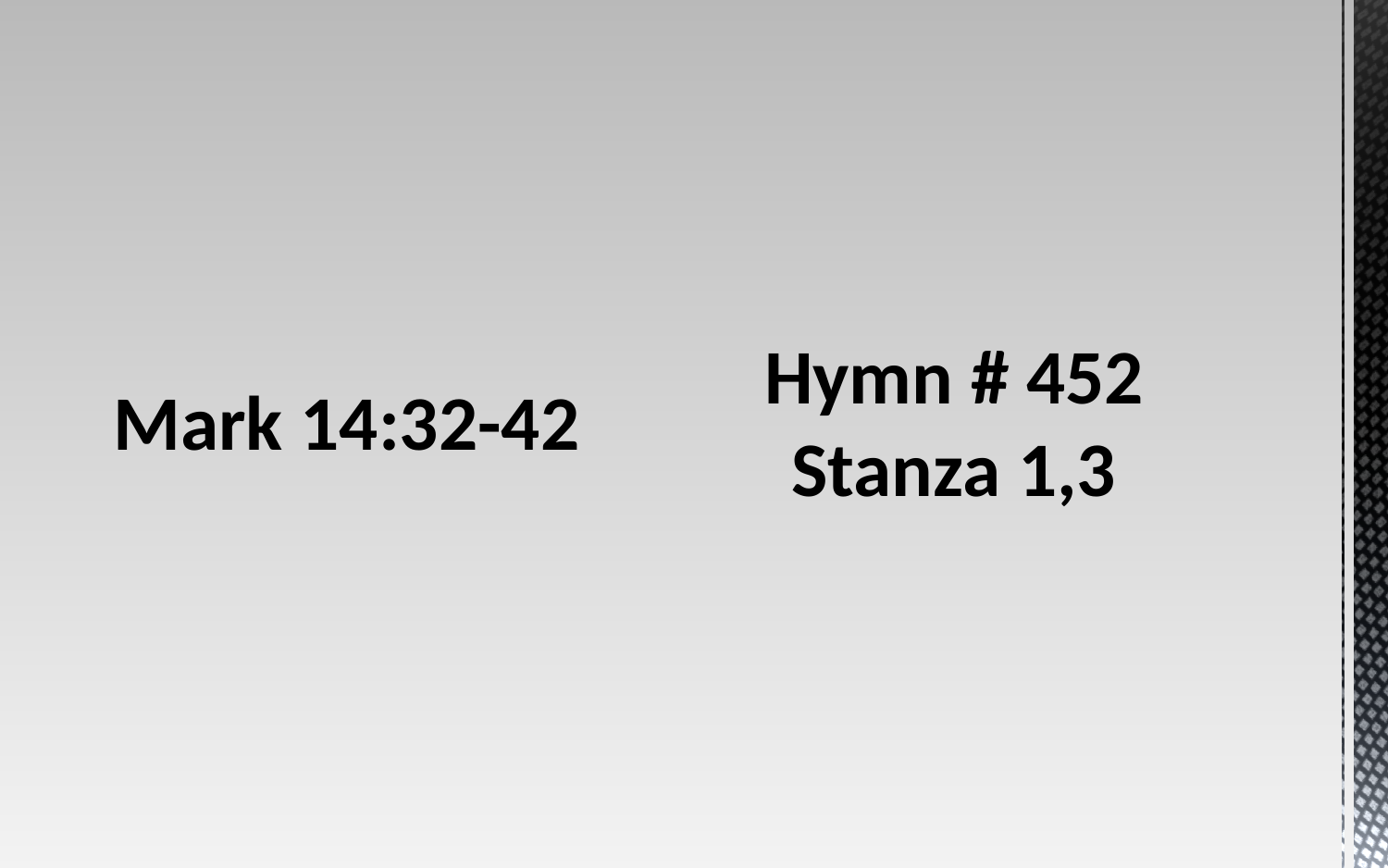

# Hymn # 452 Stanza 1,3
Mark 14:32-42